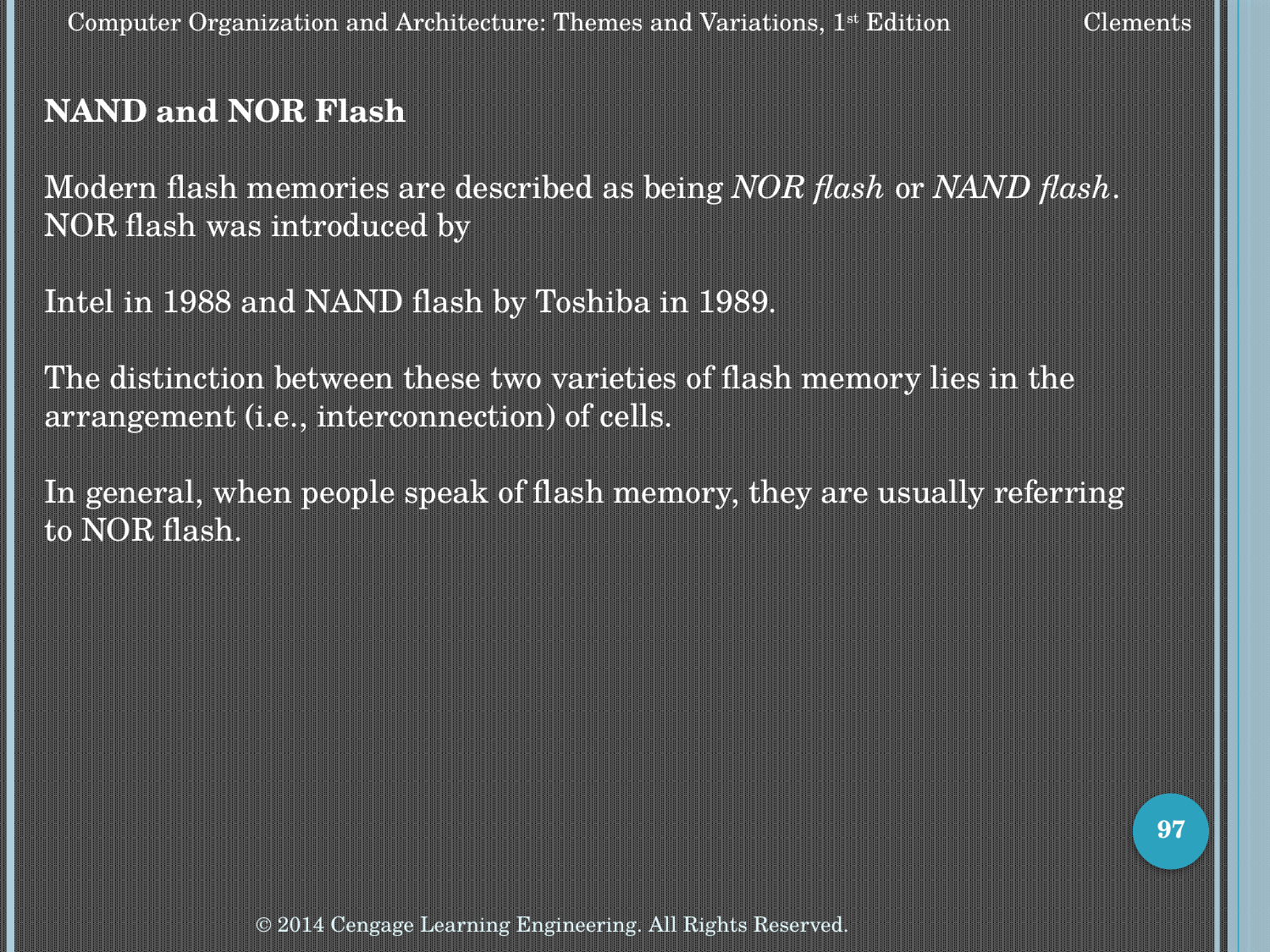

Computer Organization and Architecture: Themes and Variations, 1st Edition 	Clements
NAND and NOR Flash

Modern flash memories are described as being NOR flash or NAND flash. NOR flash was introduced by

Intel in 1988 and NAND flash by Toshiba in 1989.

The distinction between these two varieties of flash memory lies in the arrangement (i.e., interconnection) of cells.

In general, when people speak of flash memory, they are usually referring to NOR flash.
97
© 2014 Cengage Learning Engineering. All Rights Reserved.